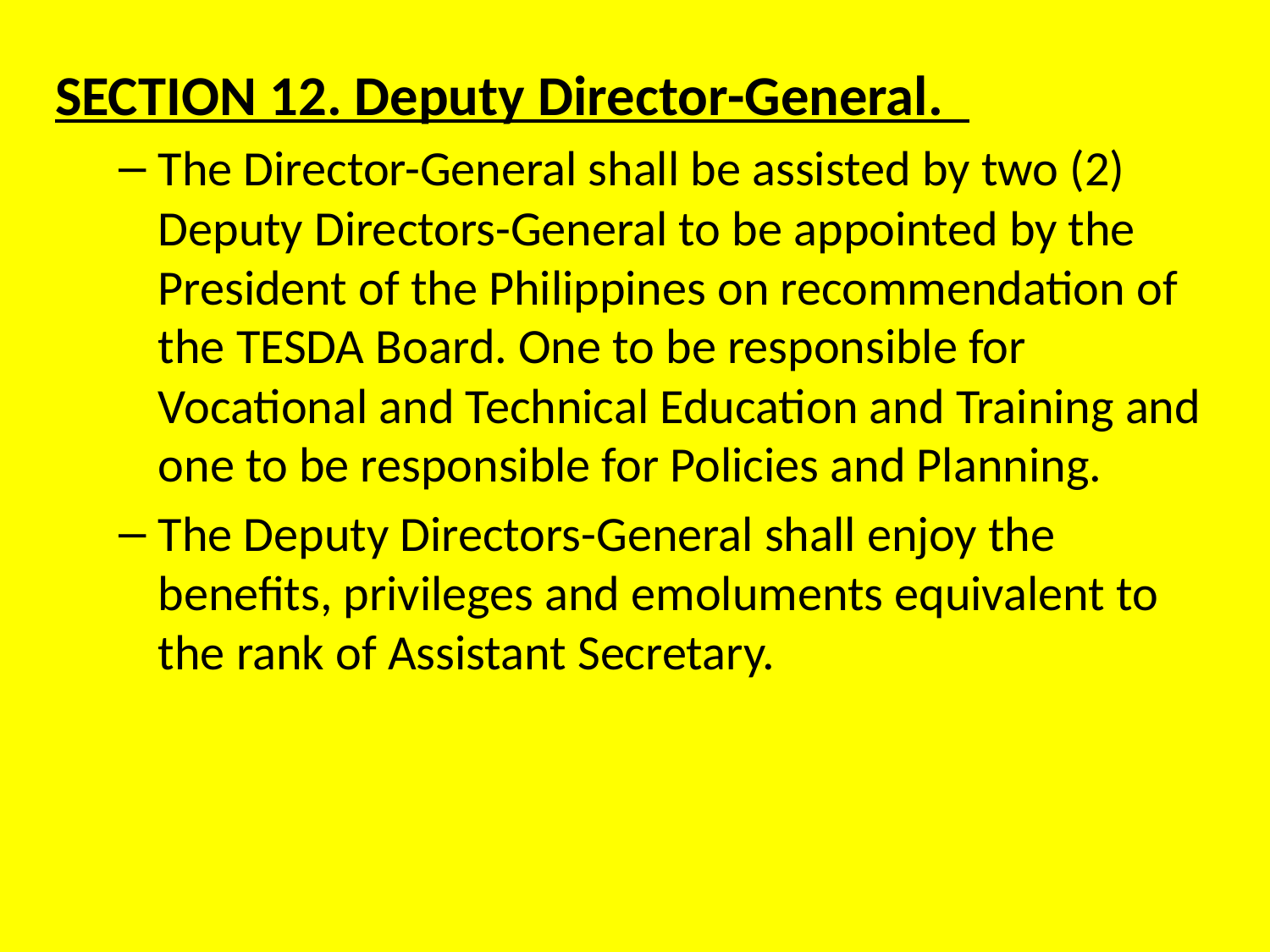

SECTION 12. Deputy Director-General.
The Director-General shall be assisted by two (2) Deputy Directors-General to be appointed by the President of the Philippines on recommendation of the TESDA Board. One to be responsible for Vocational and Technical Education and Training and one to be responsible for Policies and Planning.
The Deputy Directors-General shall enjoy the benefits, privileges and emoluments equivalent to the rank of Assistant Secretary.